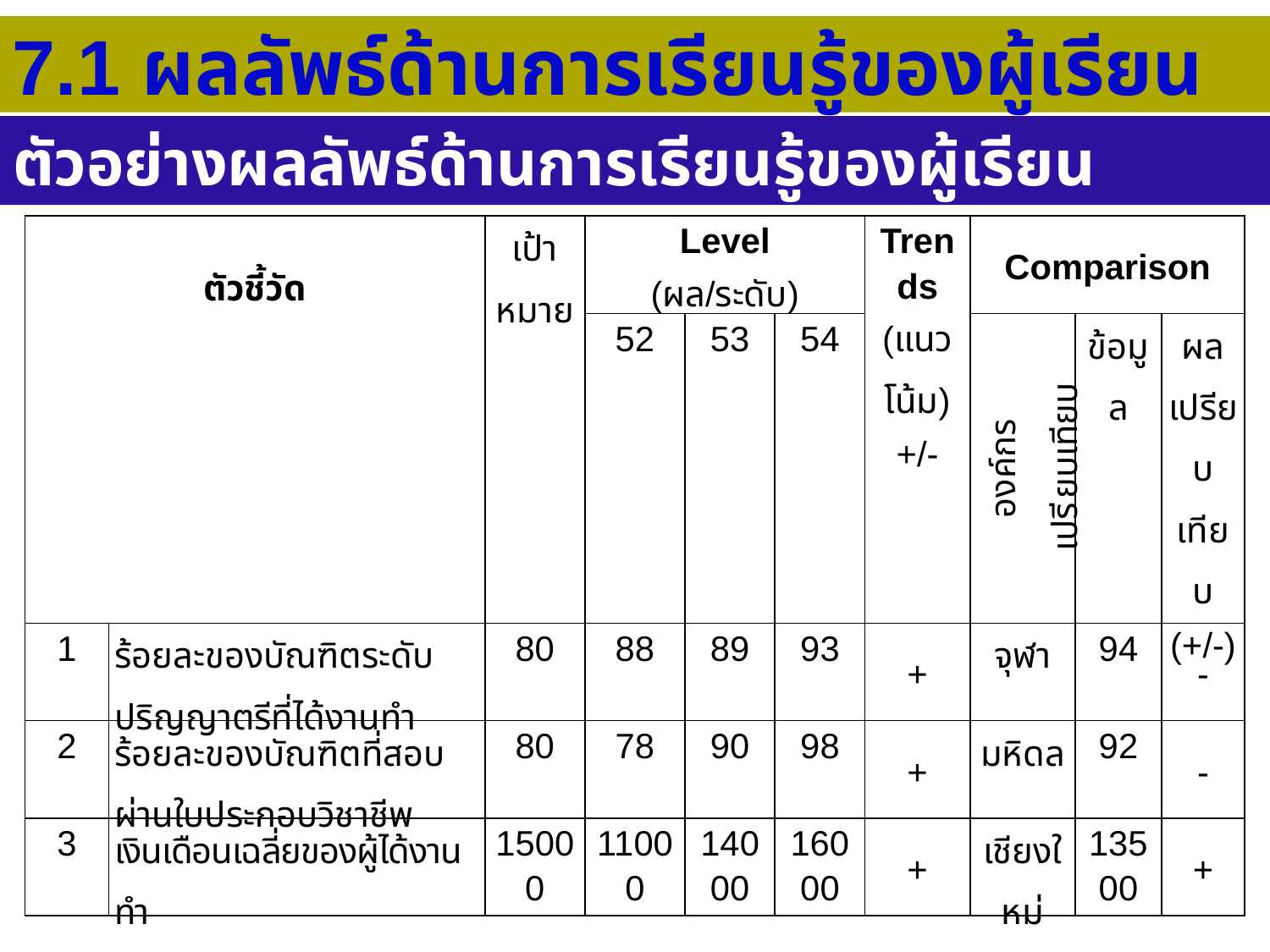

7.1 ผลลัพธ์ด้านการเรียนรู้ของผู้เรียน
ตัวอย่างผลลัพธ์ด้านการเรียนรู้ของผู้เรียน
| ตัวชี้วัด |  | เป้า หมาย | Level (ผล/ระดับ) |  |  | Trends (แนว โน้ม) +/- | Comparison |  |  |
| --- | --- | --- | --- | --- | --- | --- | --- | --- | --- |
|  |  |  | 52 | 53 | 54 |  | องค์กร เปรียบเทียบ | ข้อมูล | ผล เปรียบ เทียบ (+/-) |
| 1 | ร้อยละของบัณฑิตระดับปริญญาตรีที่ได้งานทำ | 80 | 88 | 89 | 93 | + | จุฬา | 94 | - |
| 2 | ร้อยละของบัณฑิตที่สอบผ่านใบประกอบวิชาชีพ | 80 | 78 | 90 | 98 | + | มหิดล | 92 | - |
| 3 | เงินเดือนเฉลี่ยของผู้ได้งานทำ | 15000 | 11000 | 14000 | 16000 | + | เชียงใหม่ | 13500 | + |